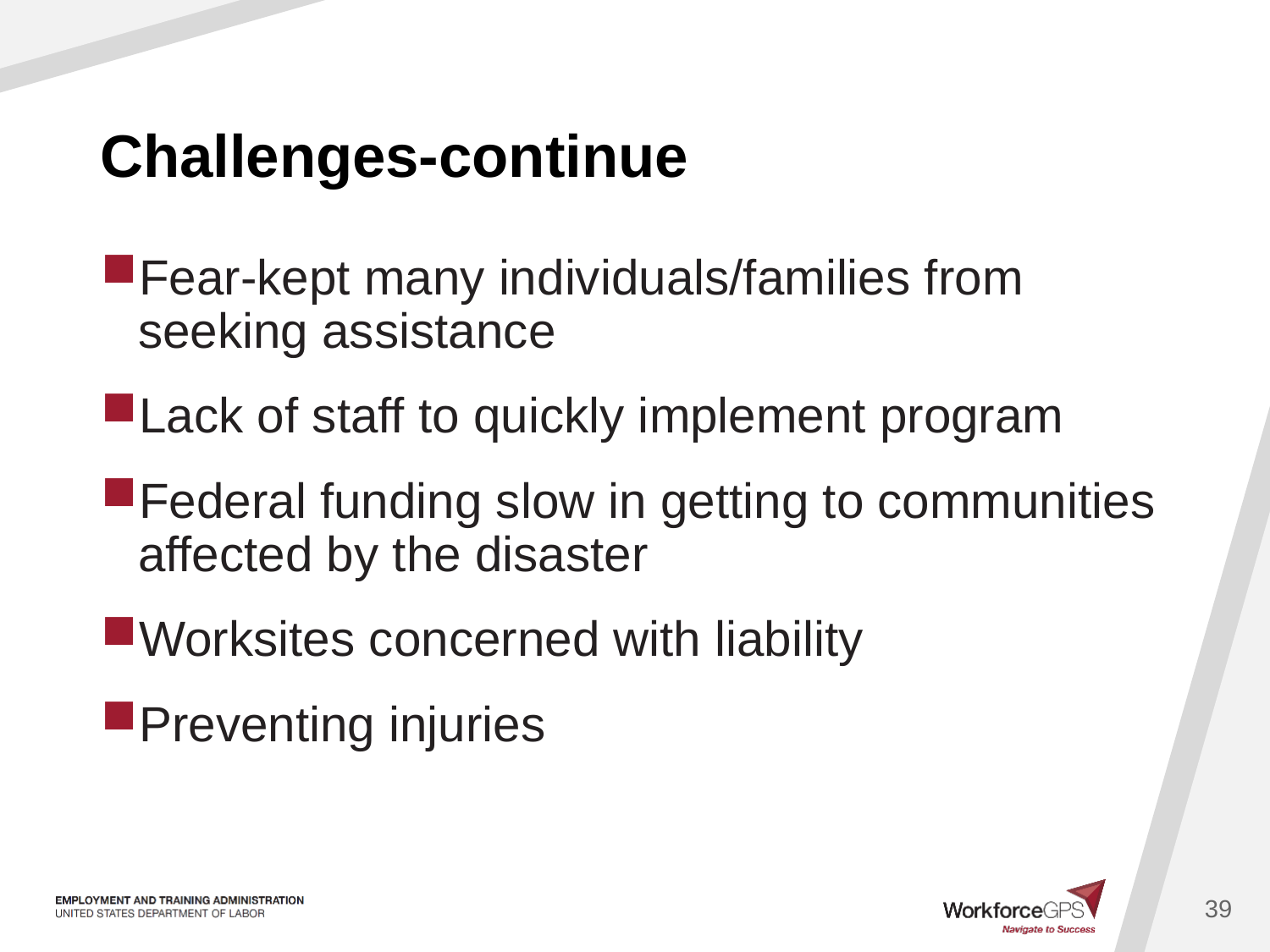

# Challenges-continue
Fear-kept many individuals/families from seeking assistance
Lack of staff to quickly implement program
Federal funding slow in getting to communities affected by the disaster
Worksites concerned with liability
Preventing injuries

39